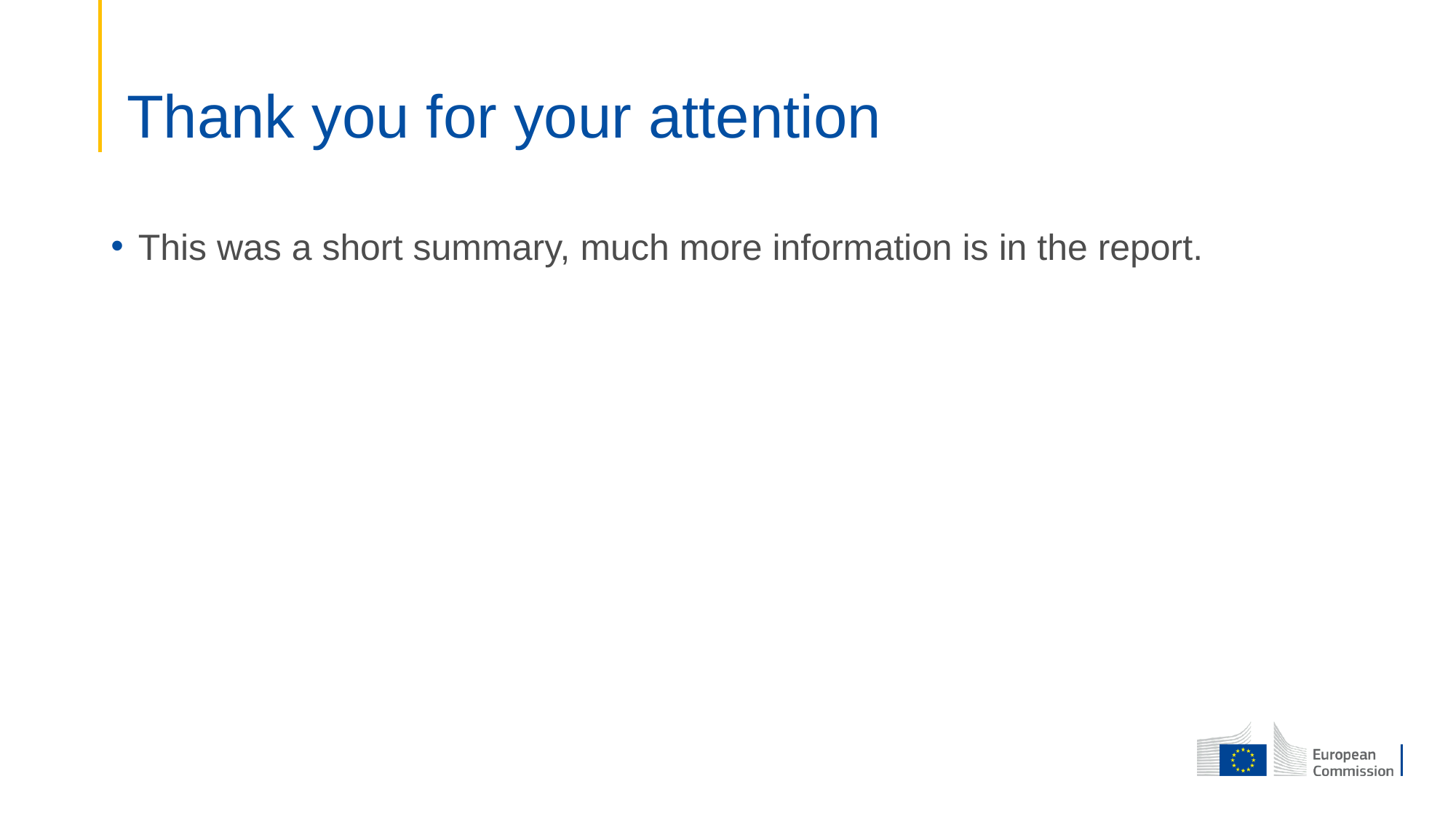

# Thank you for your attention
This was a short summary, much more information is in the report.